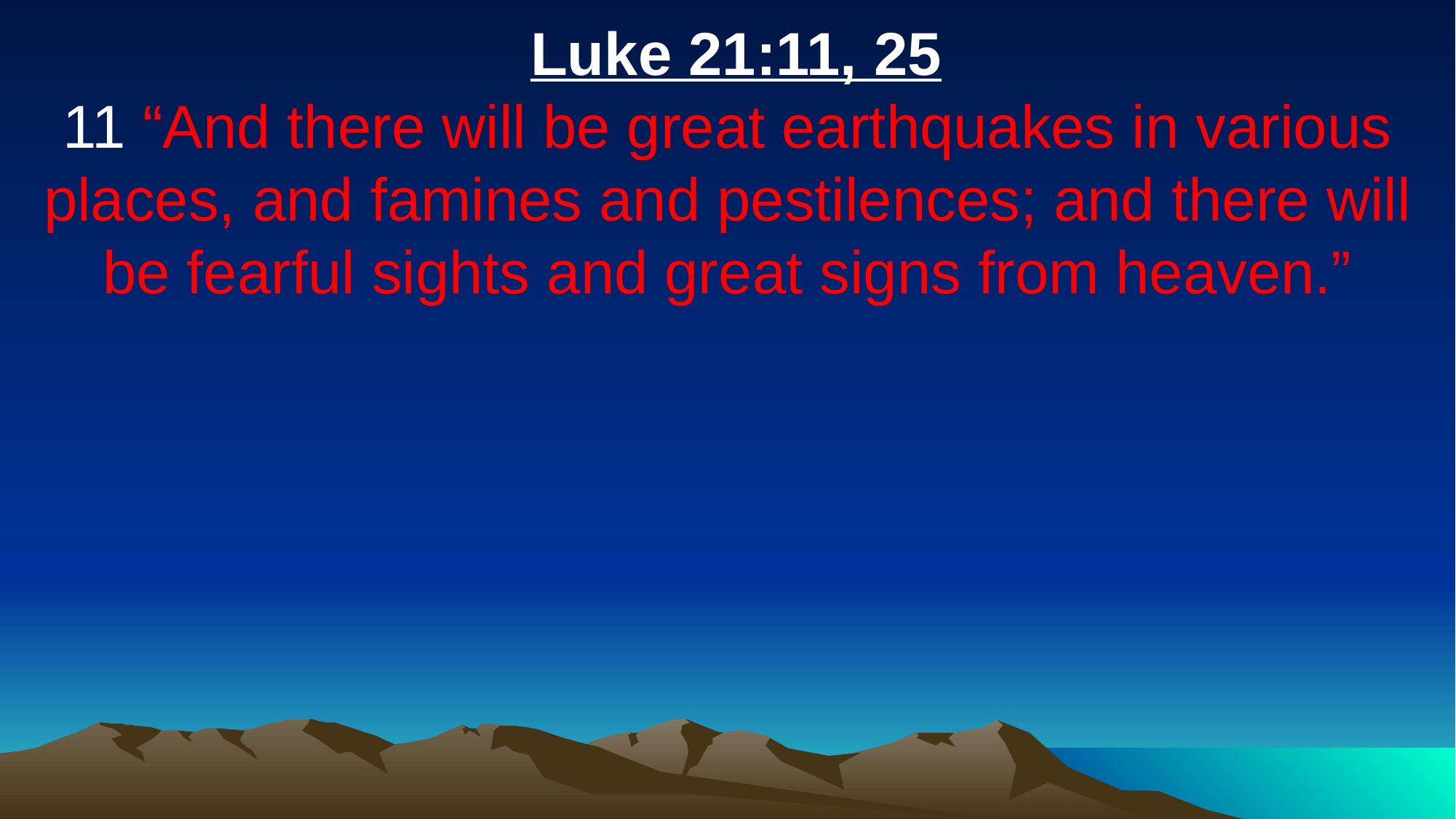

Luke 21:11, 25
11 “And there will be great earthquakes in various places, and famines and pestilences; and there will be fearful sights and great signs from heaven.”